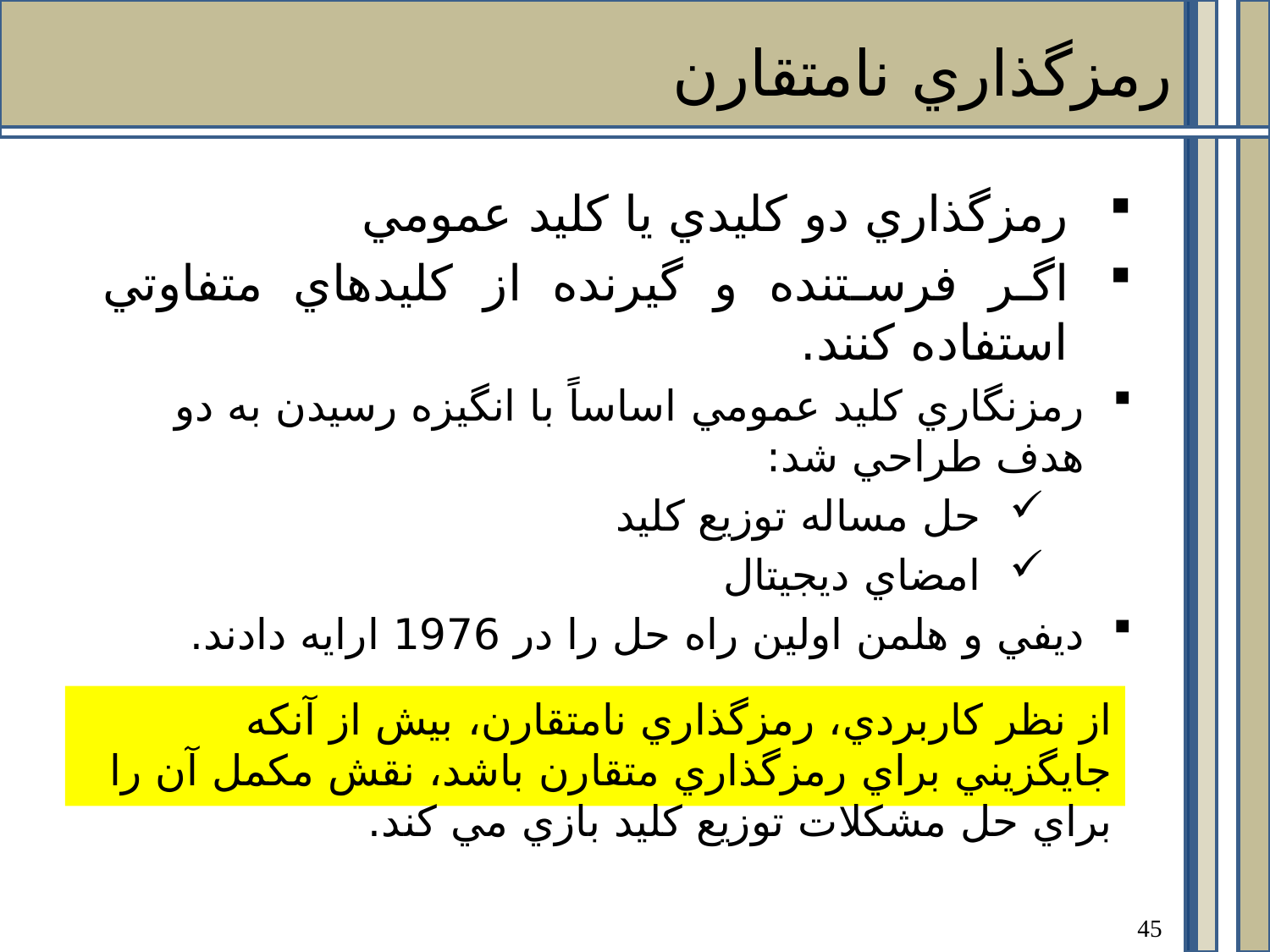

رمزگذاري نامتقارن
رمزگذاري دو كليدي يا كليد عمومي
اگر فرستنده و گيرنده از كليدهاي متفاوتي استفاده كنند.
رمزنگاري کليد عمومي اساساً با انگيزه رسيدن به دو هدف طراحي شد:
حل مساله توزيع کليد
امضاي ديجيتال
ديفي و هلمن اولين راه حل را در 1976 ارايه دادند.
از نظر كاربردي، رمزگذاري نامتقارن، بيش از آنكه جايگزيني براي رمزگذاري متقارن باشد، نقش مكمل آن را براي حل مشکلات توزيع كليد بازي مي كند.
45